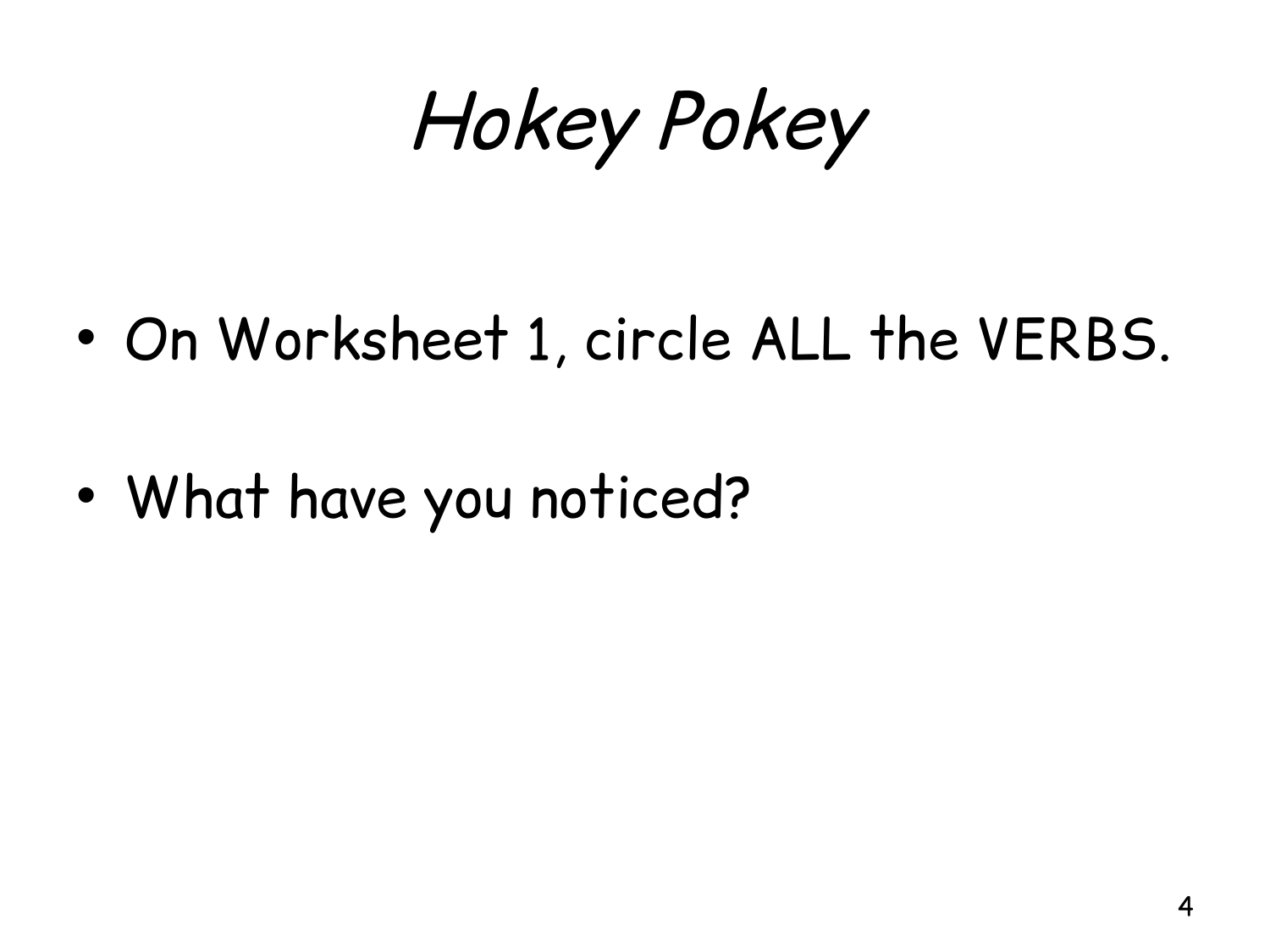

# Hokey Pokey
On Worksheet 1, circle ALL the VERBS.

What have you noticed?
4